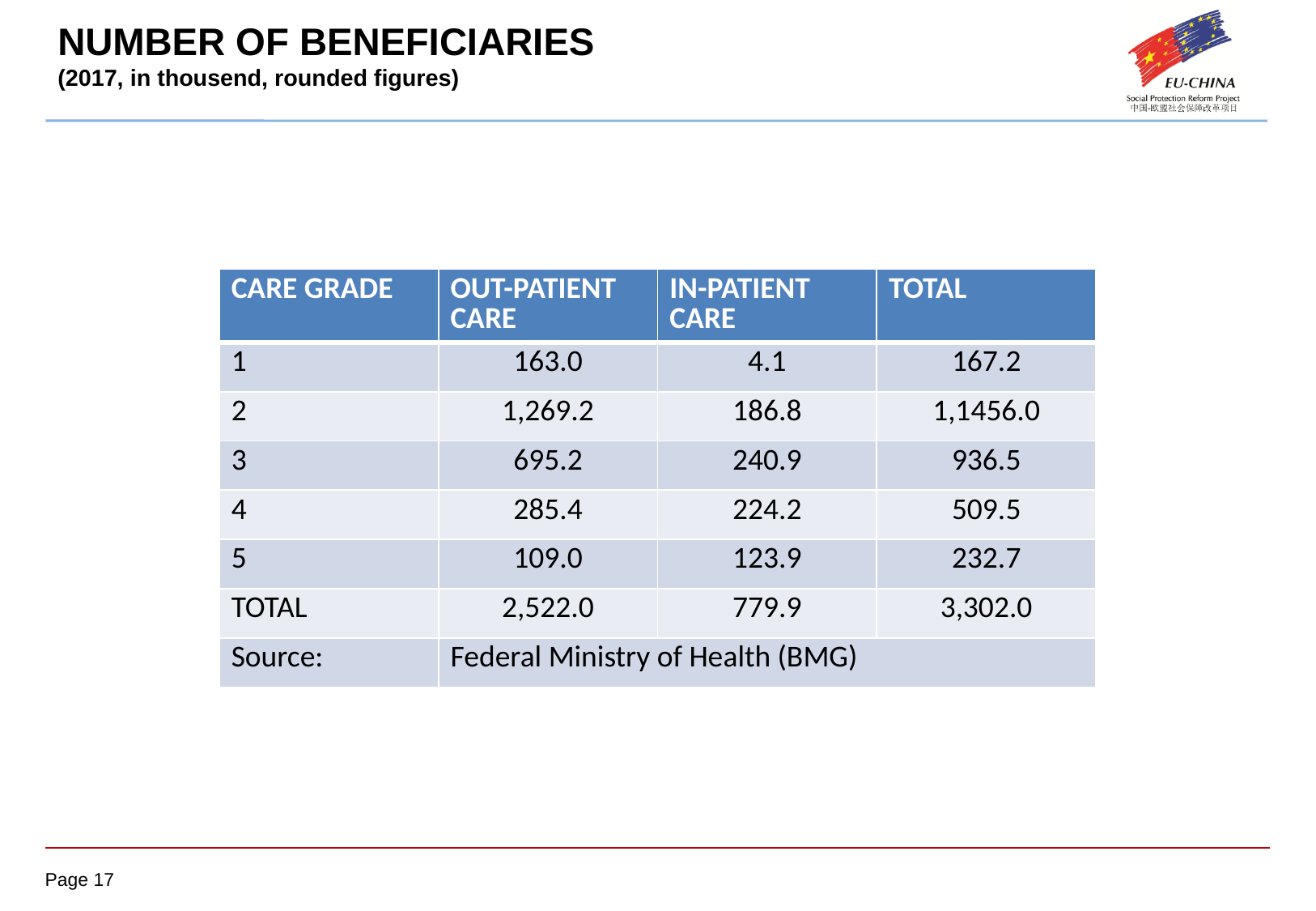

# NUMBER OF BENEFICIARIES (2017, in thousend, rounded figures)
| CARE GRADE | OUT-PATIENT CARE | IN-PATIENT CARE | TOTAL |
| --- | --- | --- | --- |
| 1 | 163.0 | 4.1 | 167.2 |
| 2 | 1,269.2 | 186.8 | 1,1456.0 |
| 3 | 695.2 | 240.9 | 936.5 |
| 4 | 285.4 | 224.2 | 509.5 |
| 5 | 109.0 | 123.9 | 232.7 |
| TOTAL | 2,522.0 | 779.9 | 3,302.0 |
| Source: | Federal Ministry of Health (BMG) |  |  |